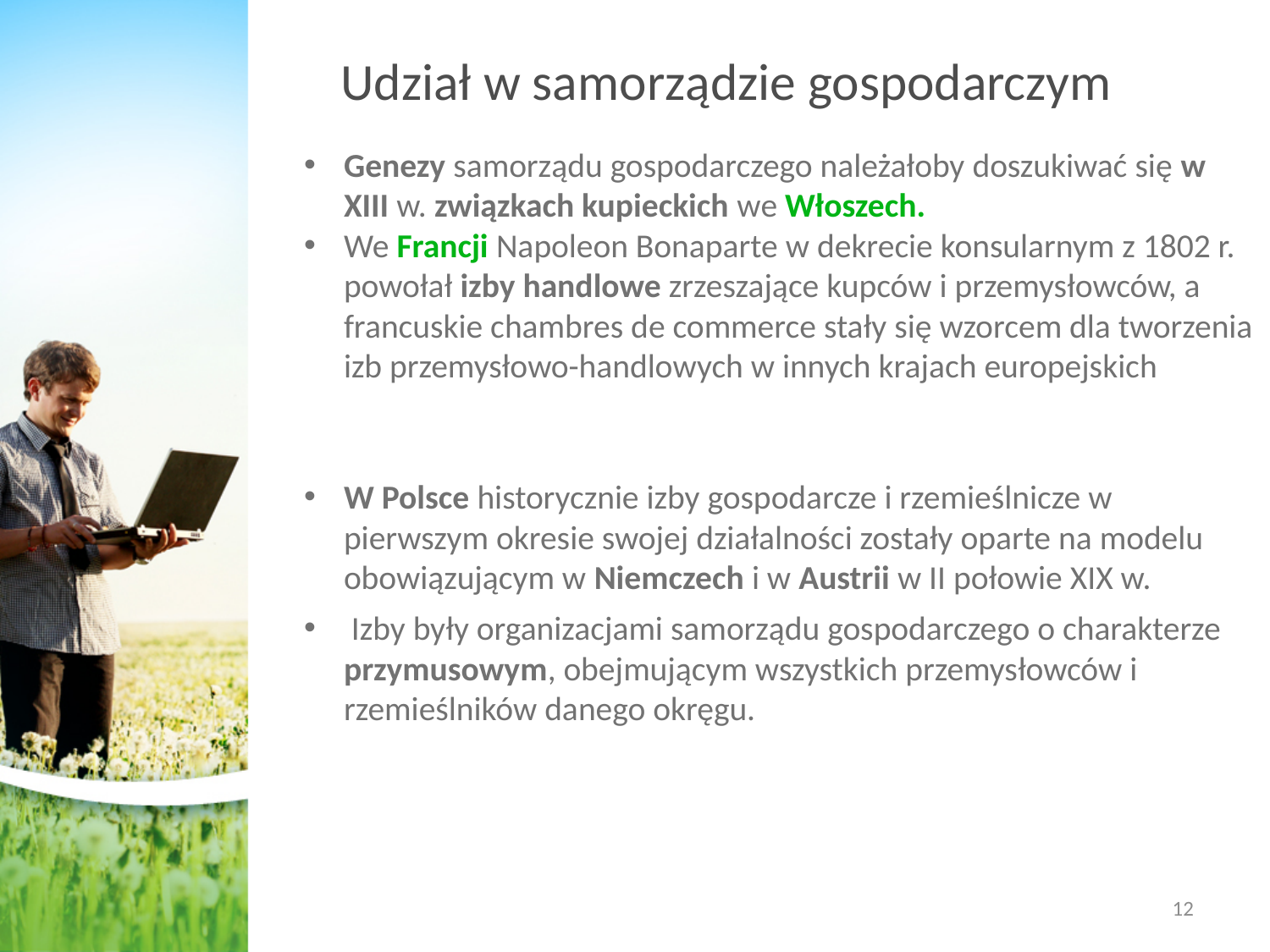

# Udział w samorządzie gospodarczym
Genezy samorządu gospodarczego należałoby doszukiwać się w XIII w. związkach kupieckich we Włoszech.
We Francji Napoleon Bonaparte w dekrecie konsularnym z 1802 r. powołał izby handlowe zrzeszające kupców i przemysłowców, a francuskie chambres de commerce stały się wzorcem dla tworzenia izb przemysłowo-handlowych w innych krajach europejskich

W Polsce historycznie izby gospodarcze i rzemieślnicze w pierwszym okresie swojej działalności zostały oparte na modelu obowiązującym w Niemczech i w Austrii w II połowie XIX w.
 Izby były organizacjami samorządu gospodarczego o charakterze przymusowym, obejmującym wszystkich przemysłowców i rzemieślników danego okręgu.
12